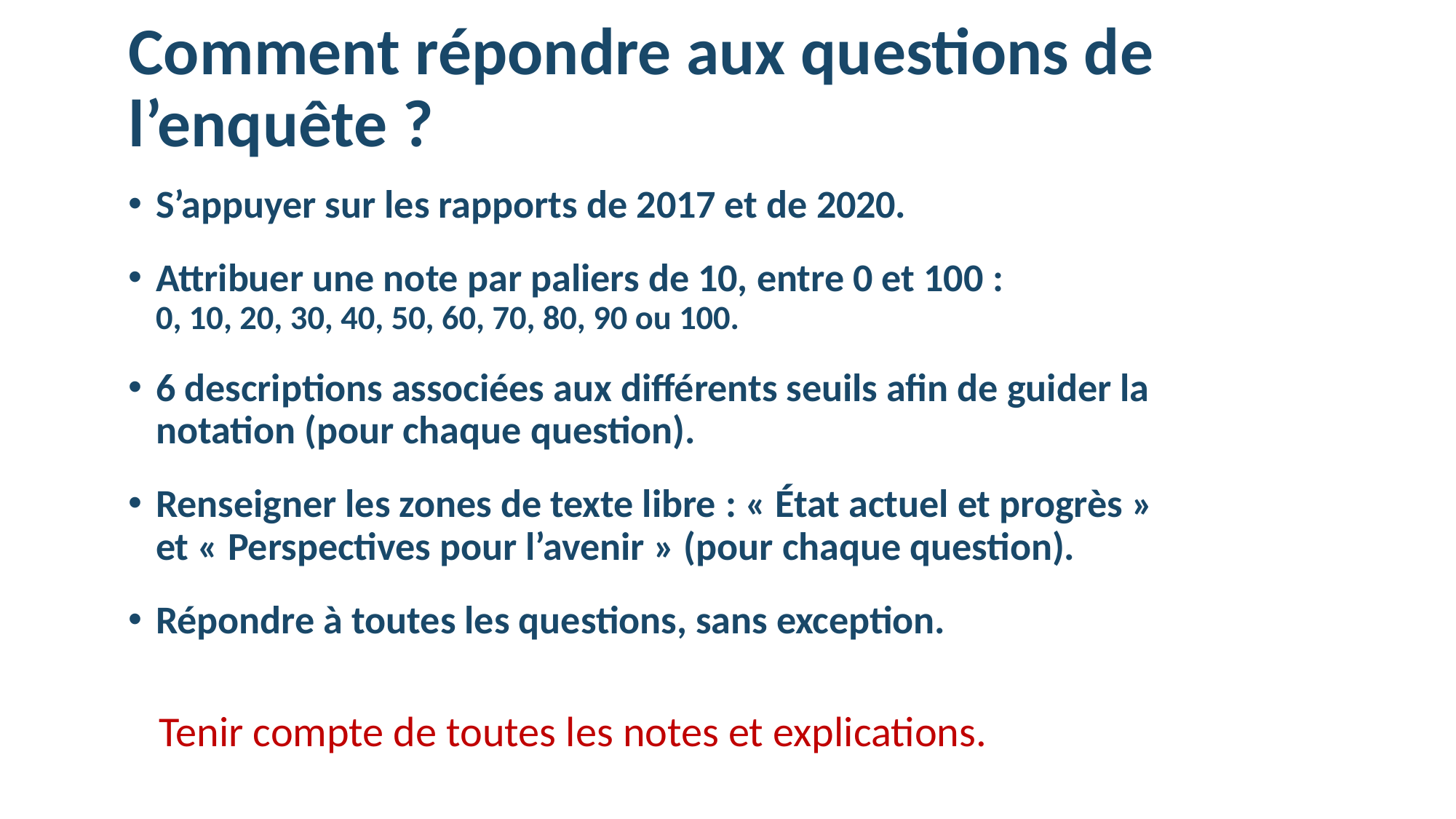

# Comment répondre aux questions de l’enquête ?
S’appuyer sur les rapports de 2017 et de 2020.
Attribuer une note par paliers de 10, entre 0 et 100 :
0, 10, 20, 30, 40, 50, 60, 70, 80, 90 ou 100.
6 descriptions associées aux différents seuils afin de guider la notation (pour chaque question).
Renseigner les zones de texte libre : « État actuel et progrès » et « Perspectives pour l’avenir » (pour chaque question).
Répondre à toutes les questions, sans exception.
Tenir compte de toutes les notes et explications.